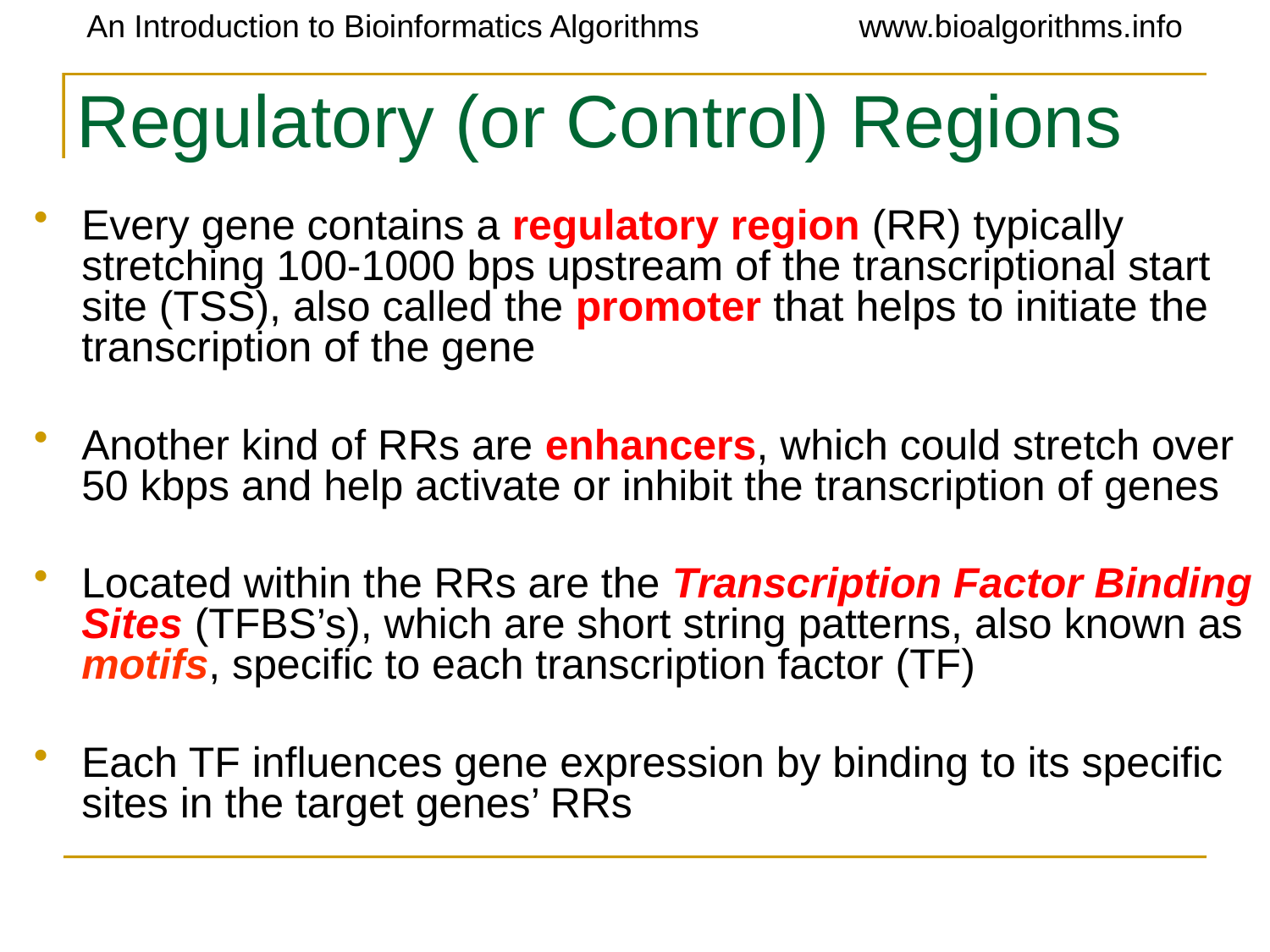

# Regulatory (or Control) Regions
Every gene contains a regulatory region (RR) typically stretching 100-1000 bps upstream of the transcriptional start site (TSS), also called the promoter that helps to initiate the transcription of the gene

Another kind of RRs are enhancers, which could stretch over 50 kbps and help activate or inhibit the transcription of genes

Located within the RRs are the Transcription Factor Binding Sites (TFBS’s), which are short string patterns, also known as motifs, specific to each transcription factor (TF)

Each TF influences gene expression by binding to its specific sites in the target genes’ RRs